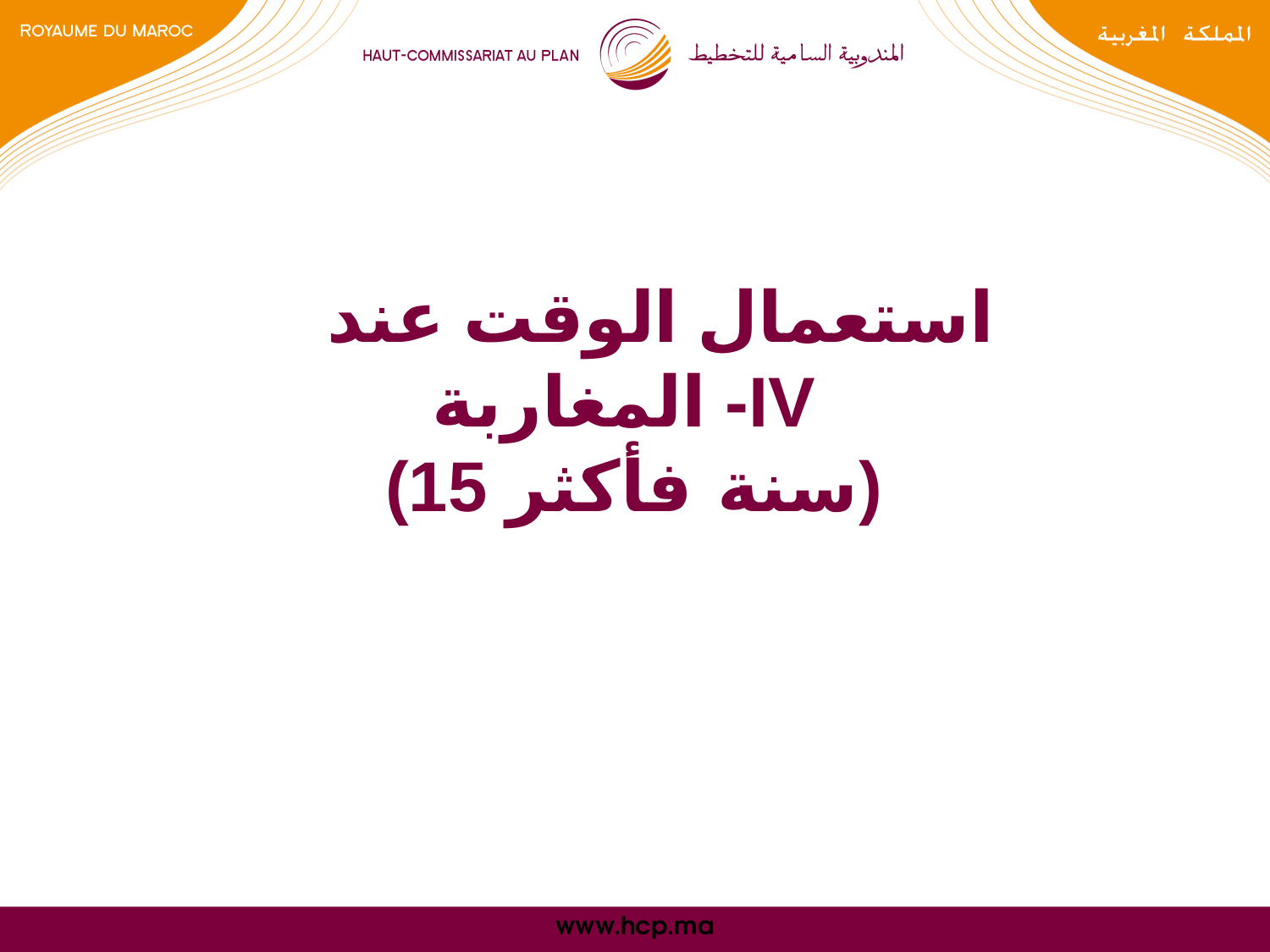

# استعمال الوقت عند المغاربة -IV (15 سنة فأكثر)